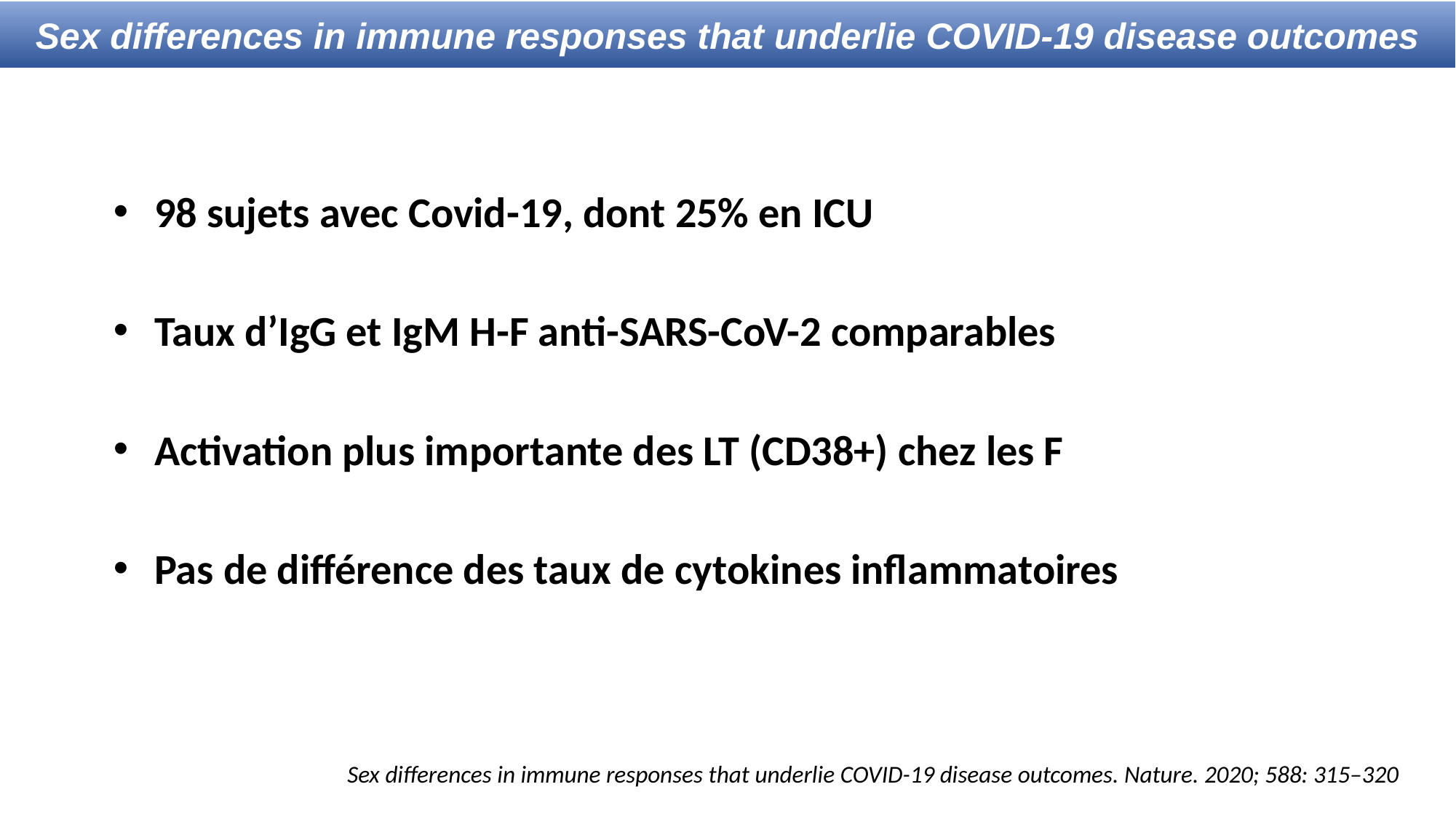

Sex differences in immune responses that underlie COVID-19 disease outcomes
98 sujets avec Covid-19, dont 25% en ICU

Taux d’IgG et IgM H-F anti-SARS-CoV-2 comparables

Activation plus importante des LT (CD38+) chez les F

Pas de différence des taux de cytokines inflammatoires

Sex differences in immune responses that underlie COVID-19 disease outcomes. Nature. 2020; 588: 315–320